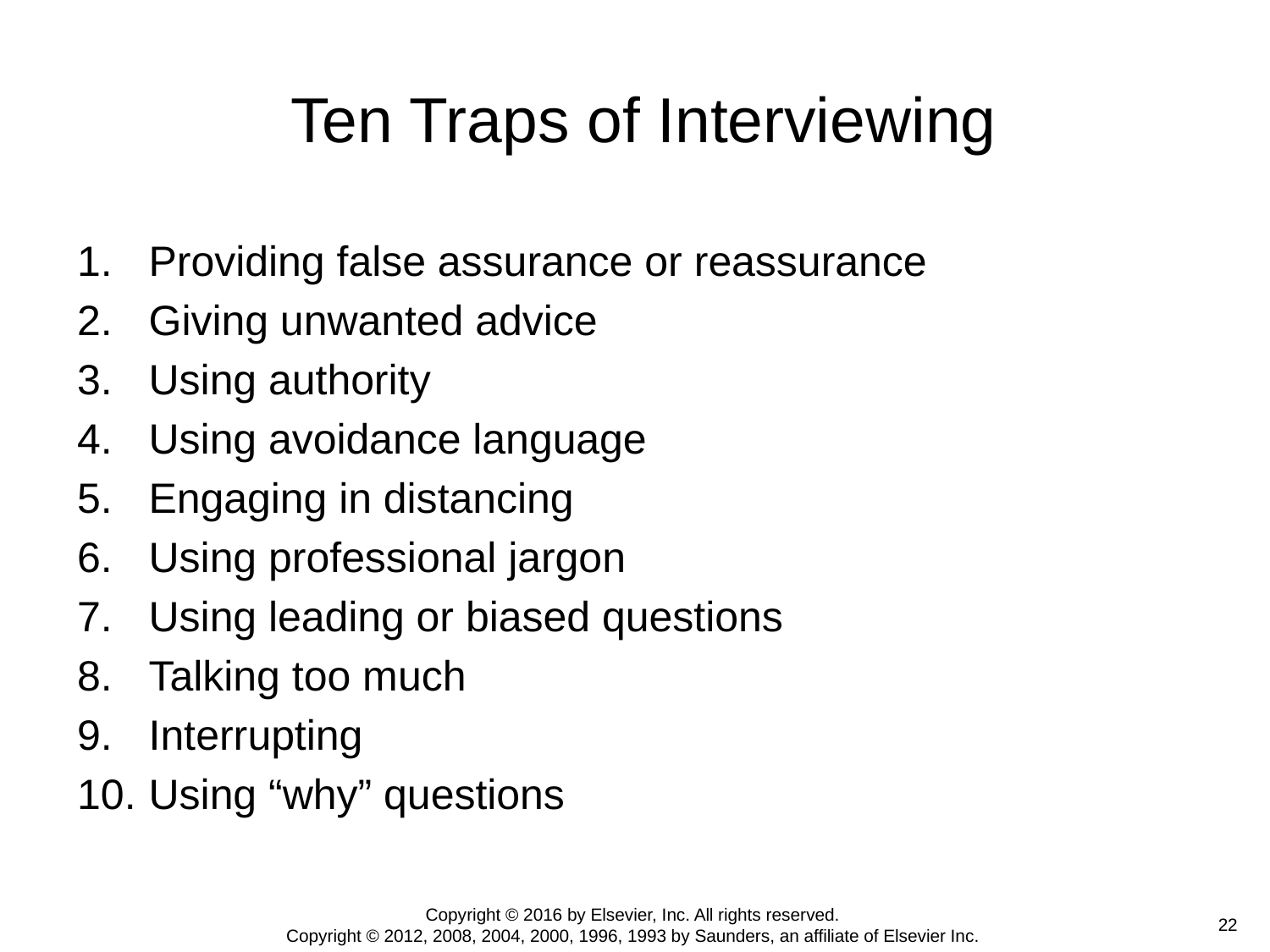

# Ten Traps of Interviewing
Providing false assurance or reassurance
Giving unwanted advice
Using authority
Using avoidance language
Engaging in distancing
Using professional jargon
Using leading or biased questions
Talking too much
Interrupting
Using “why” questions
Copyright © 2016 by Elsevier, Inc. All rights reserved.
Copyright © 2012, 2008, 2004, 2000, 1996, 1993 by Saunders, an affiliate of Elsevier Inc.
 22